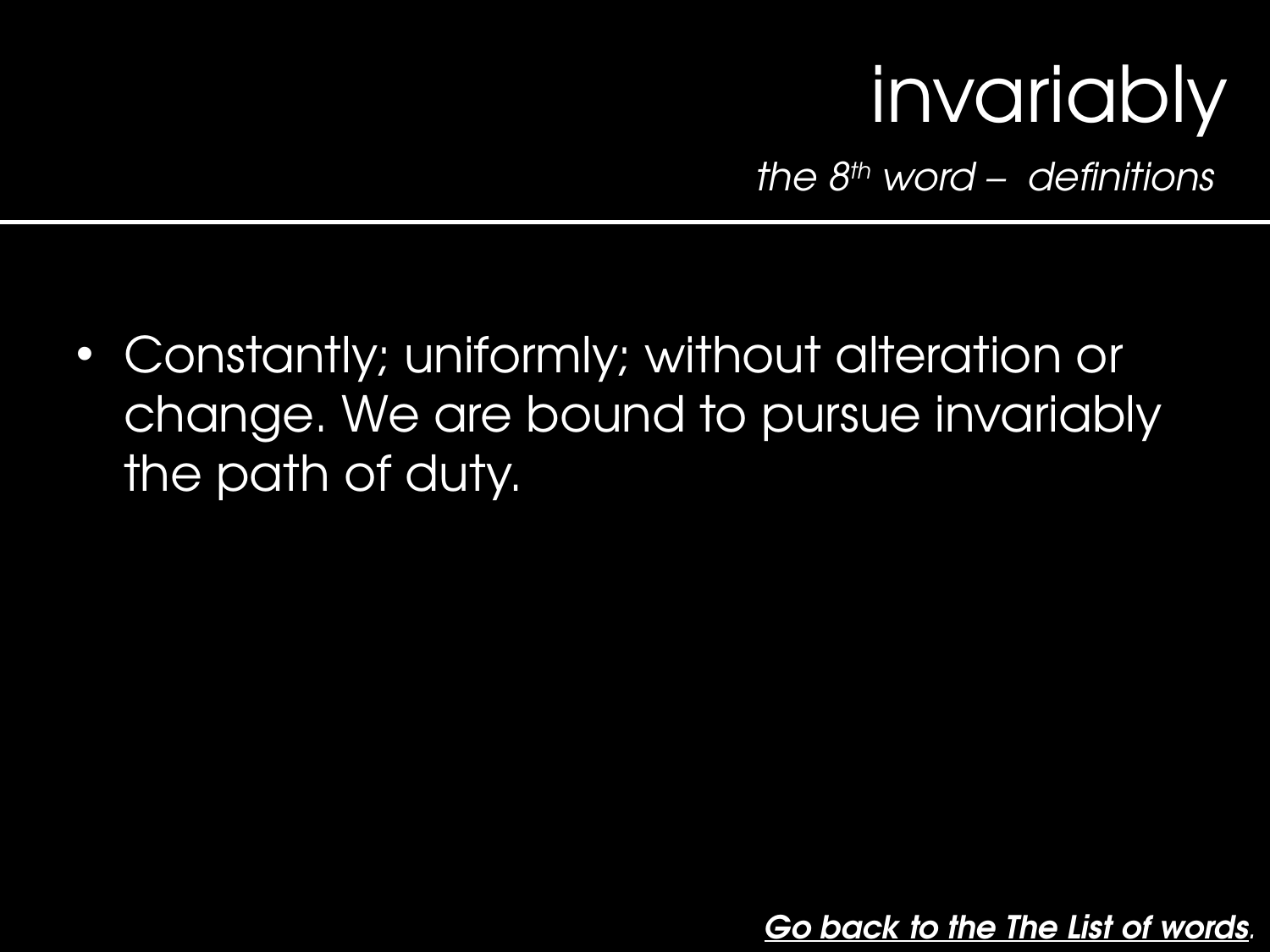

invariably
the 8th word –  definitions
Constantly; uniformly; without alteration or change. We are bound to pursue invariably the path of duty.
Go back to the The List of words.